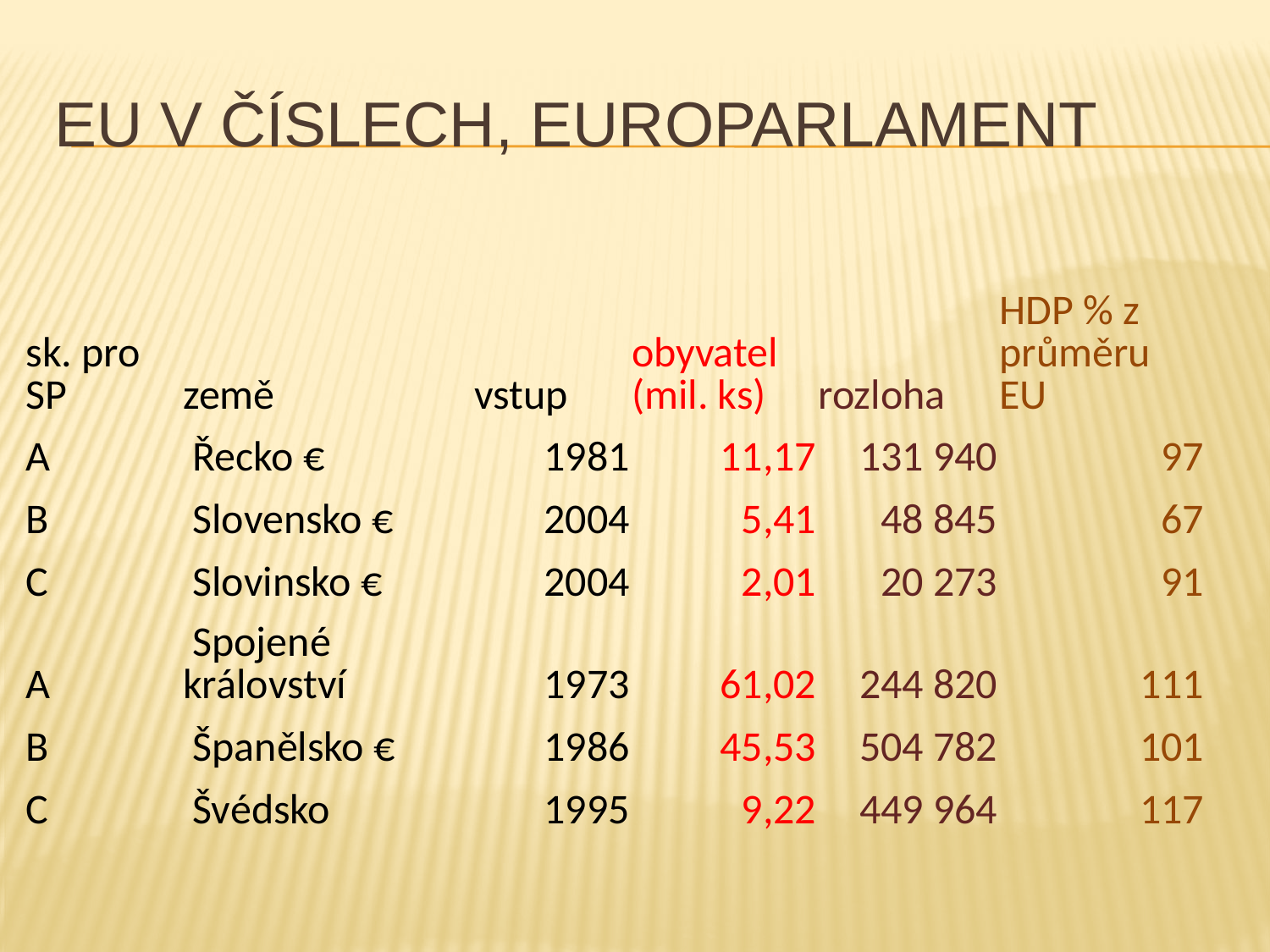

# EU v číslech, EUROPARLAMENT
| sk. pro SP | země | vstup | obyvatel (mil. ks) | rozloha | HDP % z průměru EU |
| --- | --- | --- | --- | --- | --- |
| A | Řecko € | 1981 | 11,17 | 131 940 | 97 |
| B | Slovensko € | 2004 | 5,41 | 48 845 | 67 |
| C | Slovinsko € | 2004 | 2,01 | 20 273 | 91 |
| A | Spojené království | 1973 | 61,02 | 244 820 | 111 |
| B | Španělsko € | 1986 | 45,53 | 504 782 | 101 |
| C | Švédsko | 1995 | 9,22 | 449 964 | 117 |